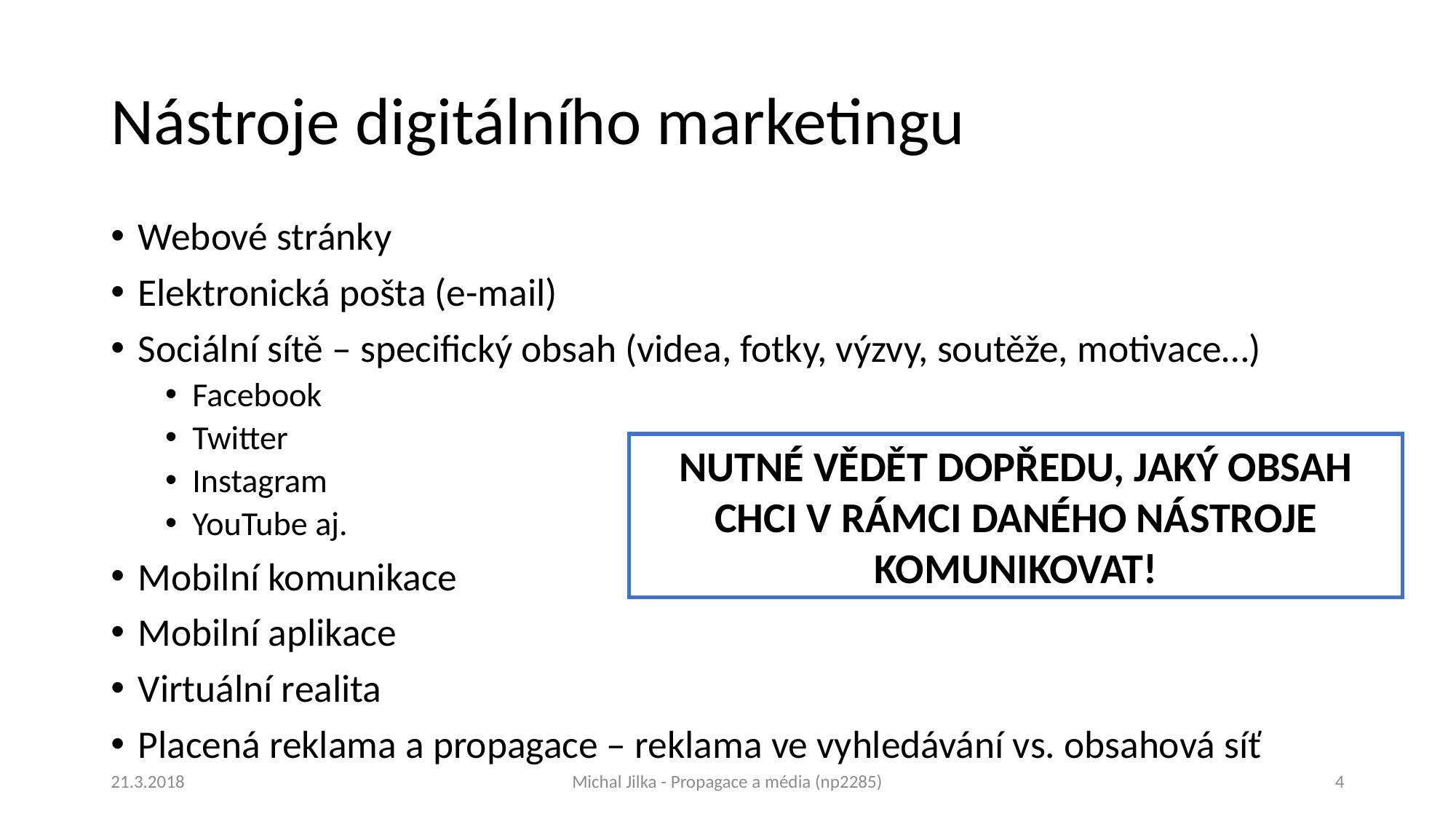

# Nástroje digitálního marketingu
Webové stránky
Elektronická pošta (e-mail)
Sociální sítě – specifický obsah (videa, fotky, výzvy, soutěže, motivace…)
Facebook
Twitter
Instagram
YouTube aj.
Mobilní komunikace
Mobilní aplikace
Virtuální realita
Placená reklama a propagace – reklama ve vyhledávání vs. obsahová síť
NUTNÉ VĚDĚT DOPŘEDU, JAKÝ OBSAH CHCI V RÁMCI DANÉHO NÁSTROJE KOMUNIKOVAT!
21.3.2018
Michal Jilka - Propagace a média (np2285)
4